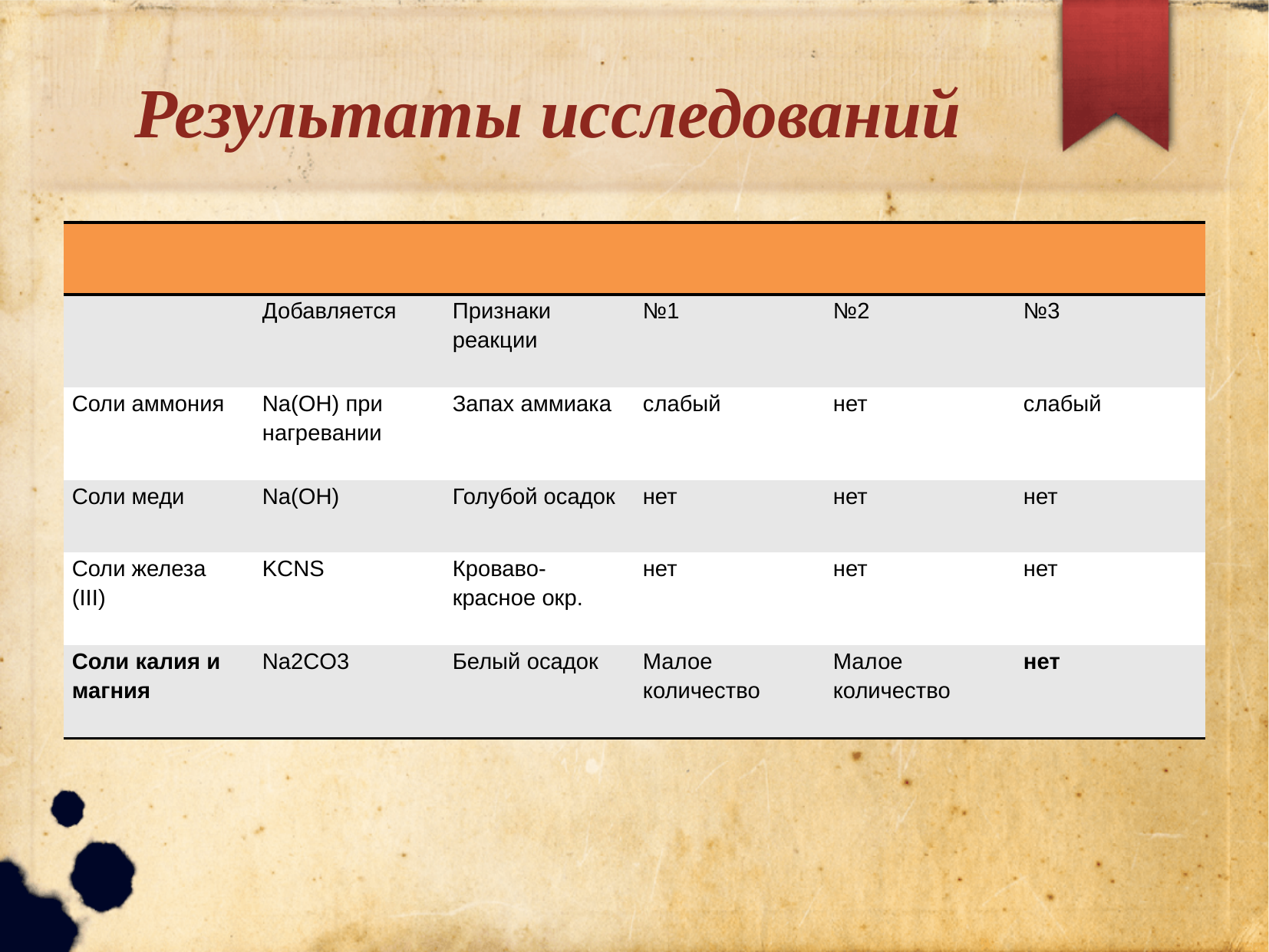

# Результаты исследований
|  |  |  |  |  |  |
| --- | --- | --- | --- | --- | --- |
|  | Добавляется | Признаки реакции | №1 | №2 | №3 |
| Соли аммония | Na(OH) при нагревании | Запах аммиака | слабый | нет | слабый |
| Соли меди | Na(OH) | Голубой осадок | нет | нет | нет |
| Соли железа (III) | KCNS | Кроваво-красное окр. | нет | нет | нет |
| Соли калия и магния | Na2CO3 | Белый осадок | Малое количество | Малое количество | нет |